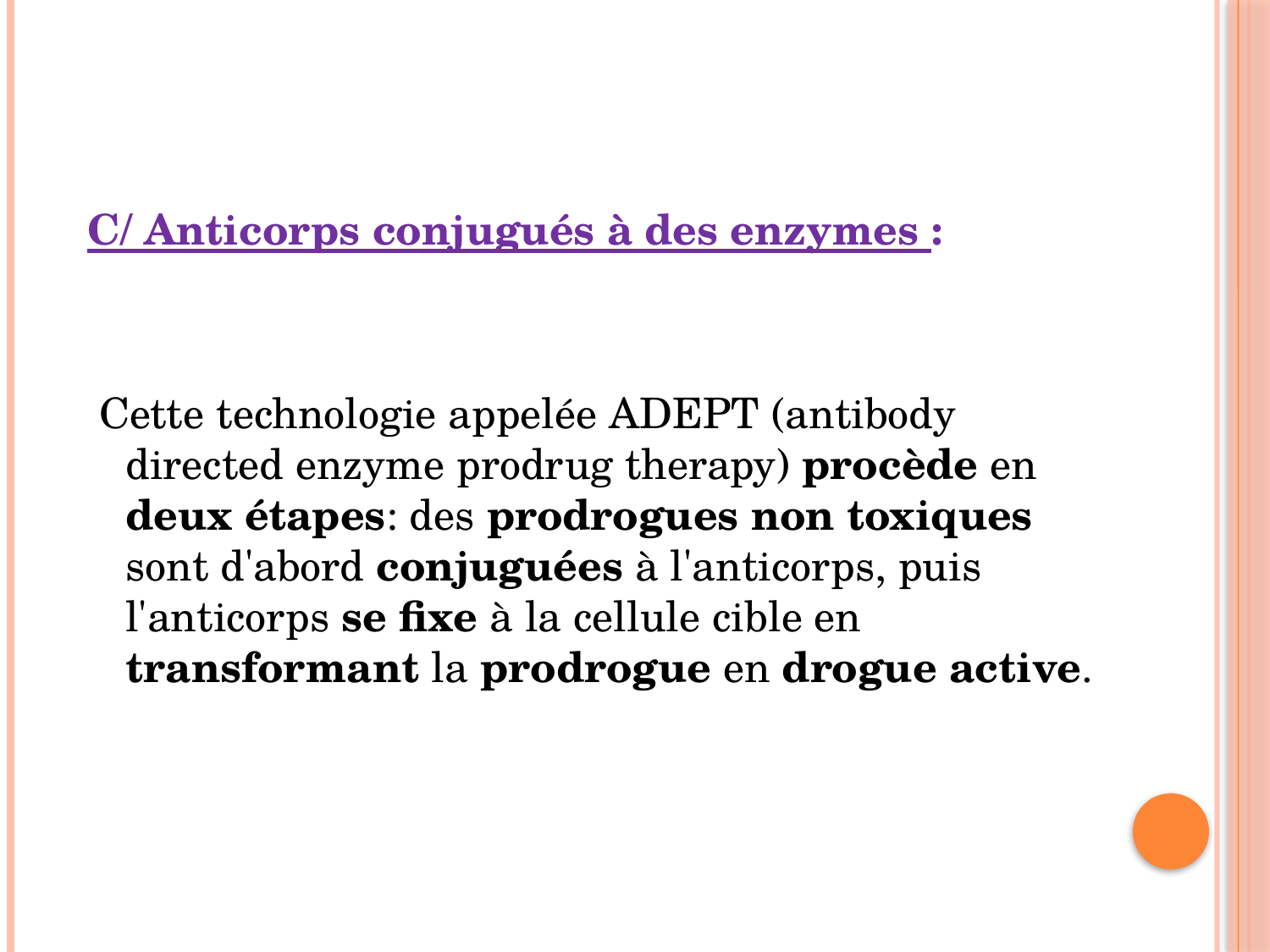

#
C/ Anticorps conjugués à des enzymes :

 Cette technologie appelée ADEPT (antibody directed enzyme prodrug therapy) procède en deux étapes: des prodrogues non toxiques sont d'abord conjuguées à l'anticorps, puis l'anticorps se fixe à la cellule cible en transformant la prodrogue en drogue active.